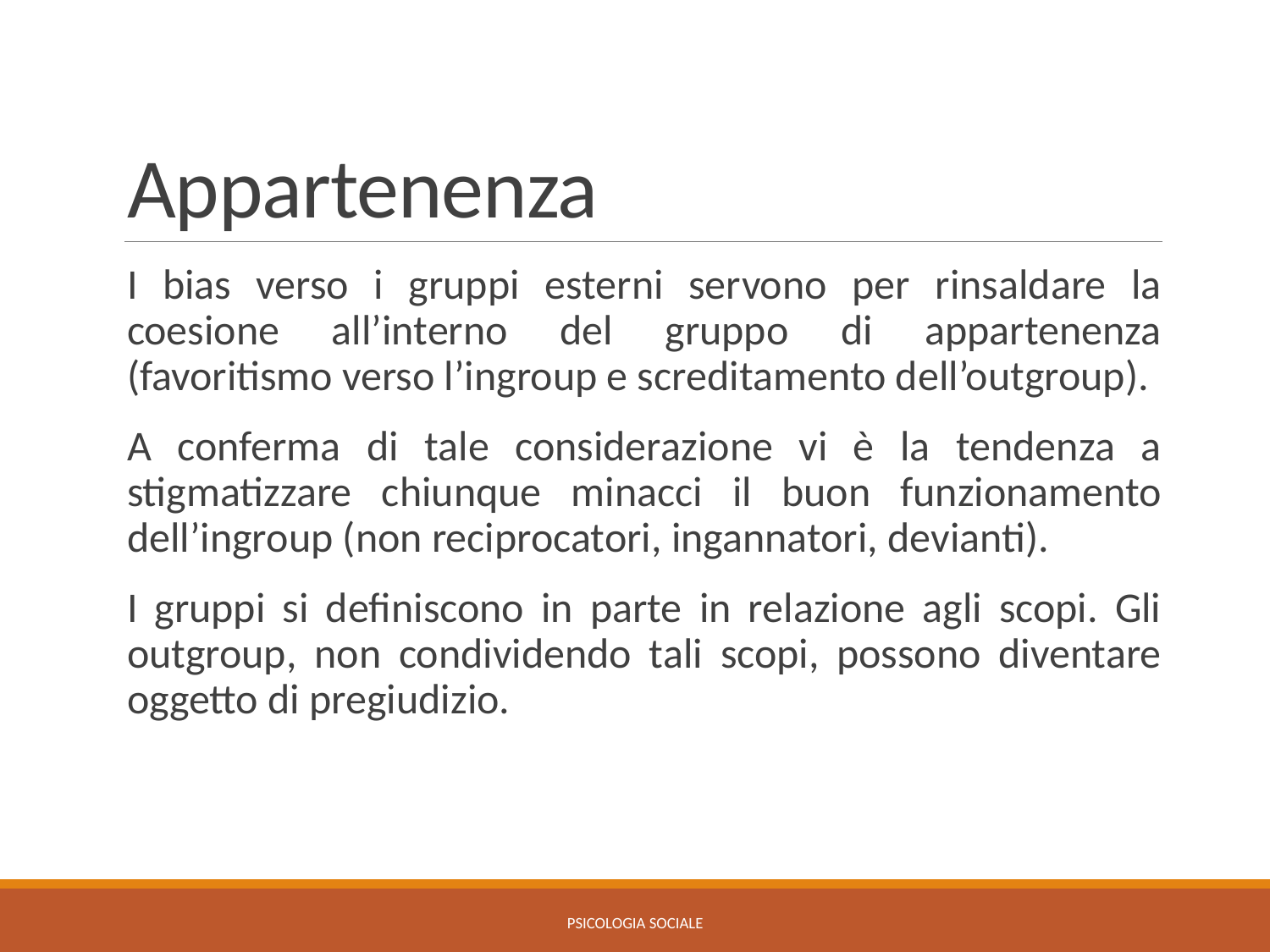

# Appartenenza
I bias verso i gruppi esterni servono per rinsaldare la coesione all’interno del gruppo di appartenenza (favoritismo verso l’ingroup e screditamento dell’outgroup).
A conferma di tale considerazione vi è la tendenza a stigmatizzare chiunque minacci il buon funzionamento dell’ingroup (non reciprocatori, ingannatori, devianti).
I gruppi si definiscono in parte in relazione agli scopi. Gli outgroup, non condividendo tali scopi, possono diventare oggetto di pregiudizio.
Psicologia sociale